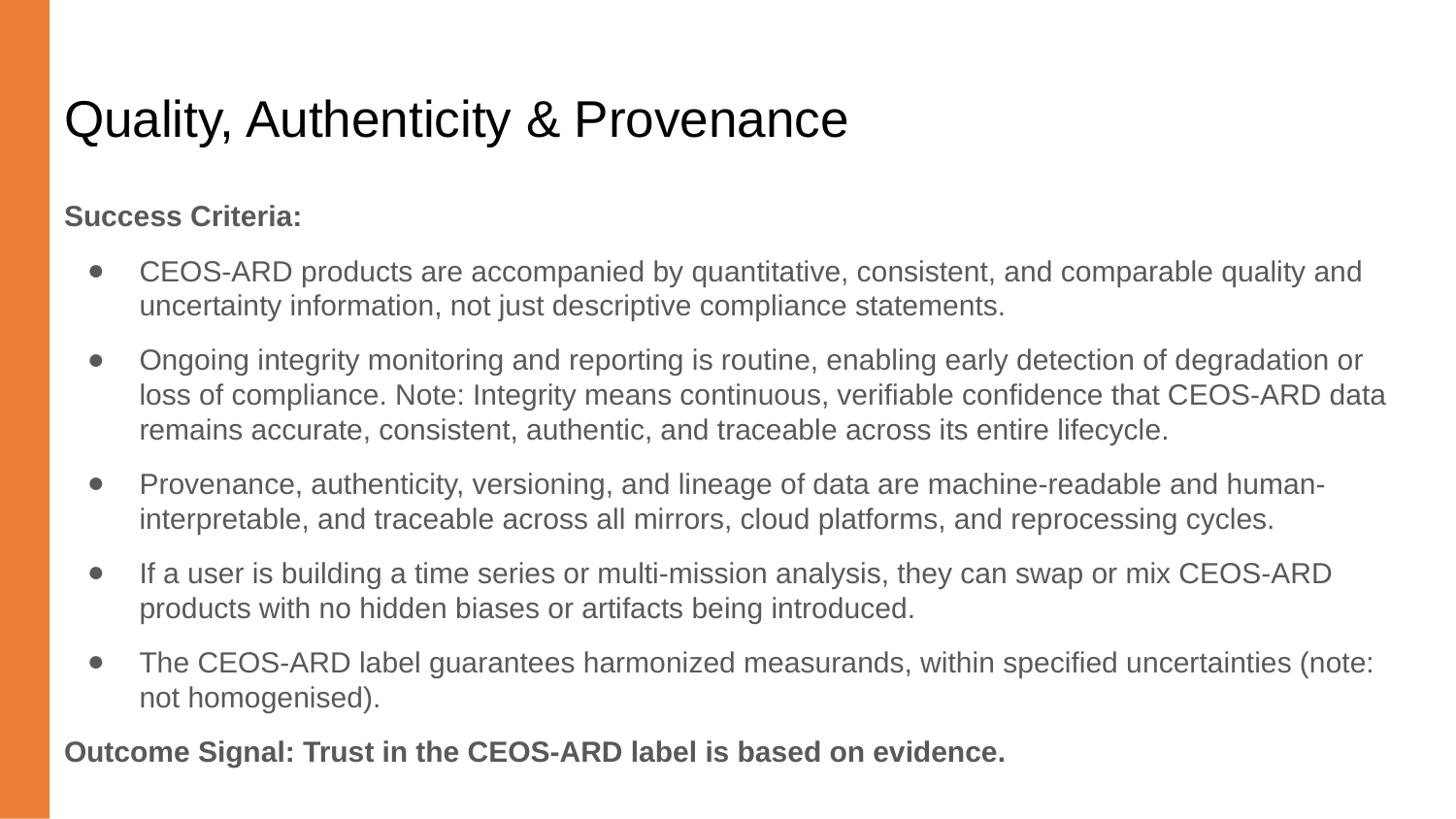

# Quality, Authenticity & Provenance
Success Criteria:
CEOS-ARD products are accompanied by quantitative, consistent, and comparable quality and uncertainty information, not just descriptive compliance statements.
Ongoing integrity monitoring and reporting is routine, enabling early detection of degradation or loss of compliance. Note: Integrity means continuous, verifiable confidence that CEOS‑ARD data remains accurate, consistent, authentic, and traceable across its entire lifecycle.
Provenance, authenticity, versioning, and lineage of data are machine-readable and human-interpretable, and traceable across all mirrors, cloud platforms, and reprocessing cycles.
If a user is building a time series or multi-mission analysis, they can swap or mix CEOS-ARD products with no hidden biases or artifacts being introduced.
The CEOS-ARD label guarantees harmonized measurands, within specified uncertainties (note: not homogenised).
Outcome Signal: Trust in the CEOS-ARD label is based on evidence.